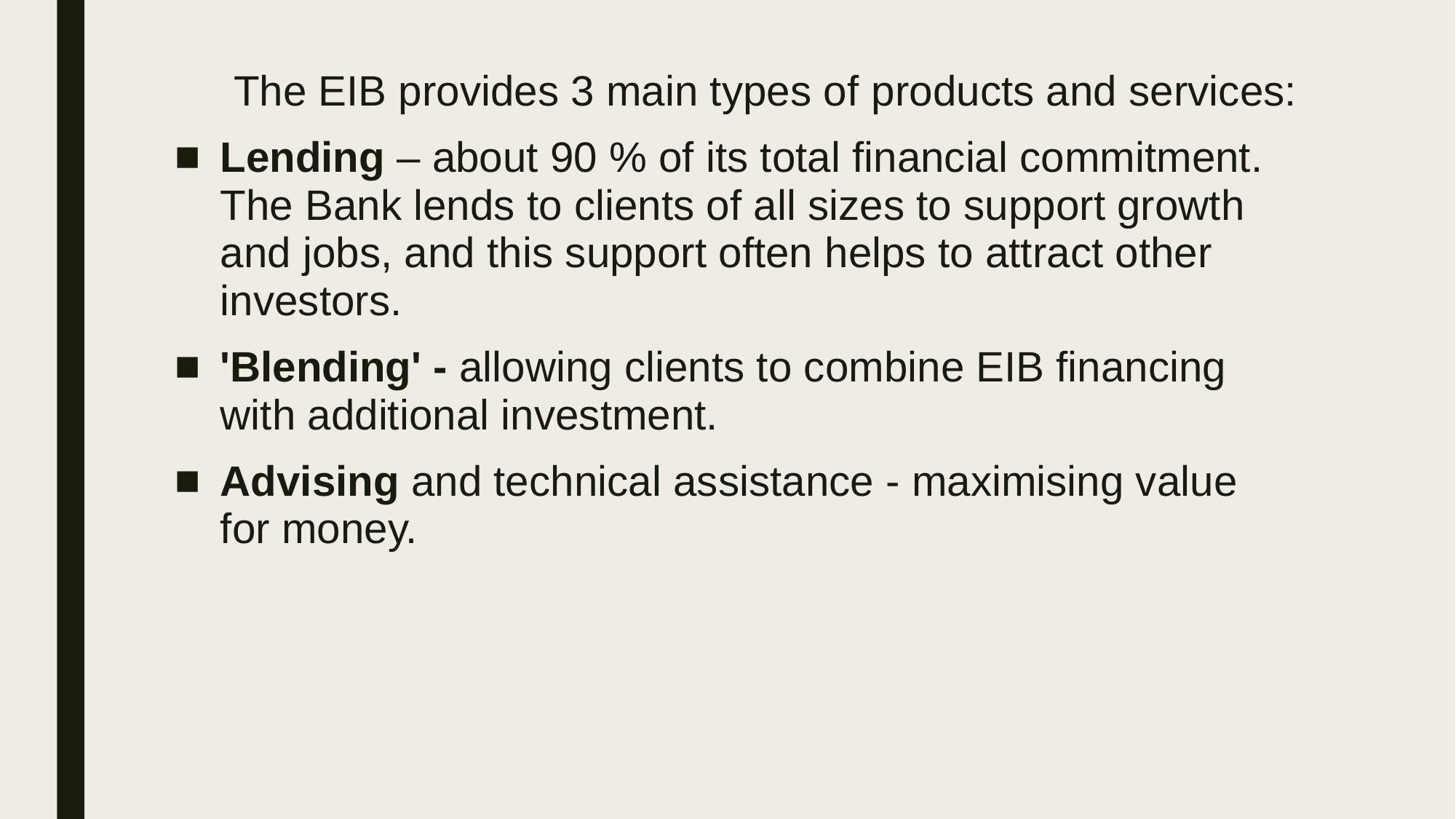

The EIB provides 3 main types of products and services:
Lending – about 90 % of its total financial commitment. The Bank lends to clients of all sizes to support growth and jobs, and this support often helps to attract other investors.
'Blending' - allowing clients to combine EIB financing with additional investment.
Advising and technical assistance - maximising value for money.